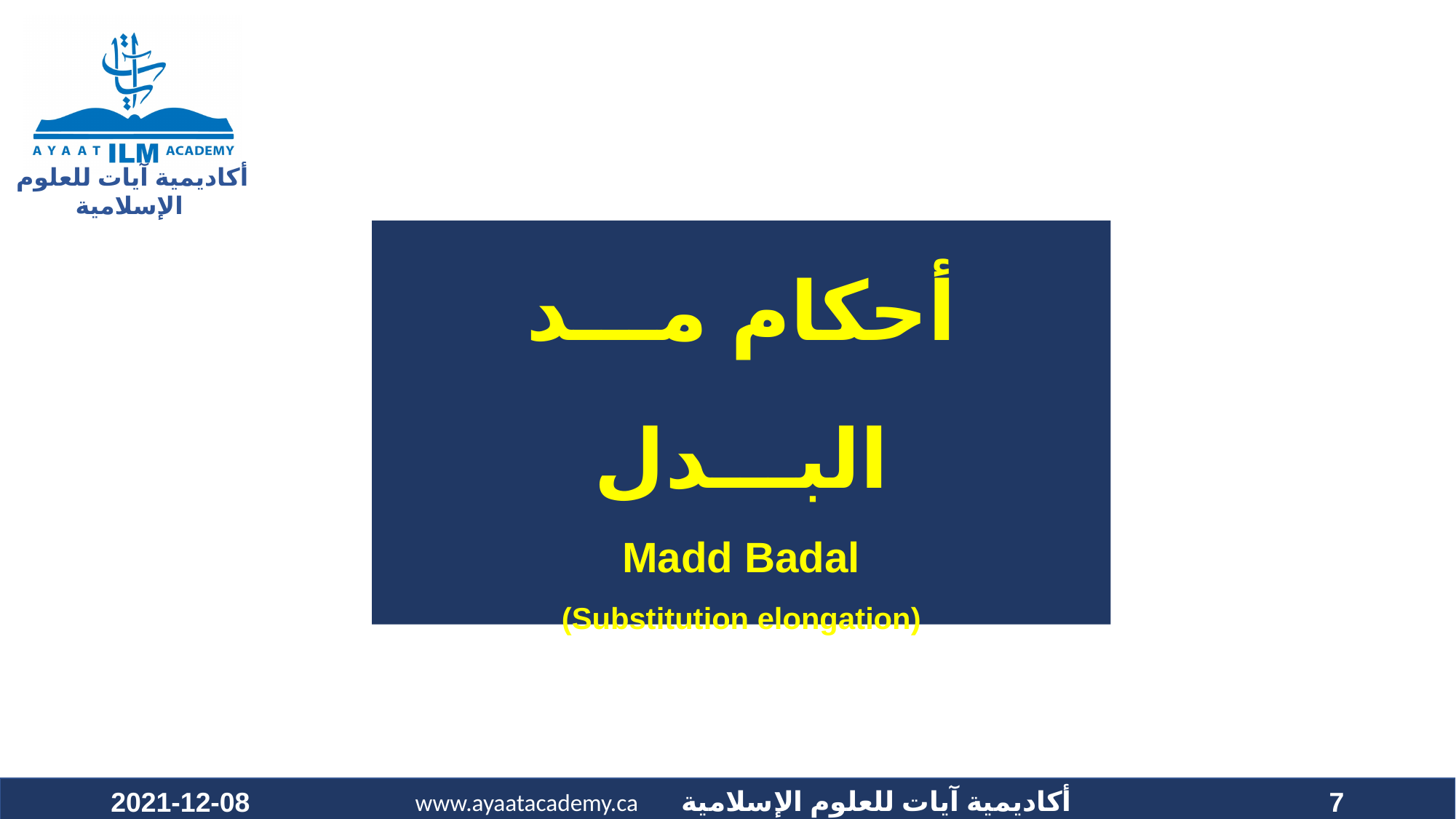

# أحكام مـــد البـــدل Madd Badal (Substitution elongation)
2021-12-08
7